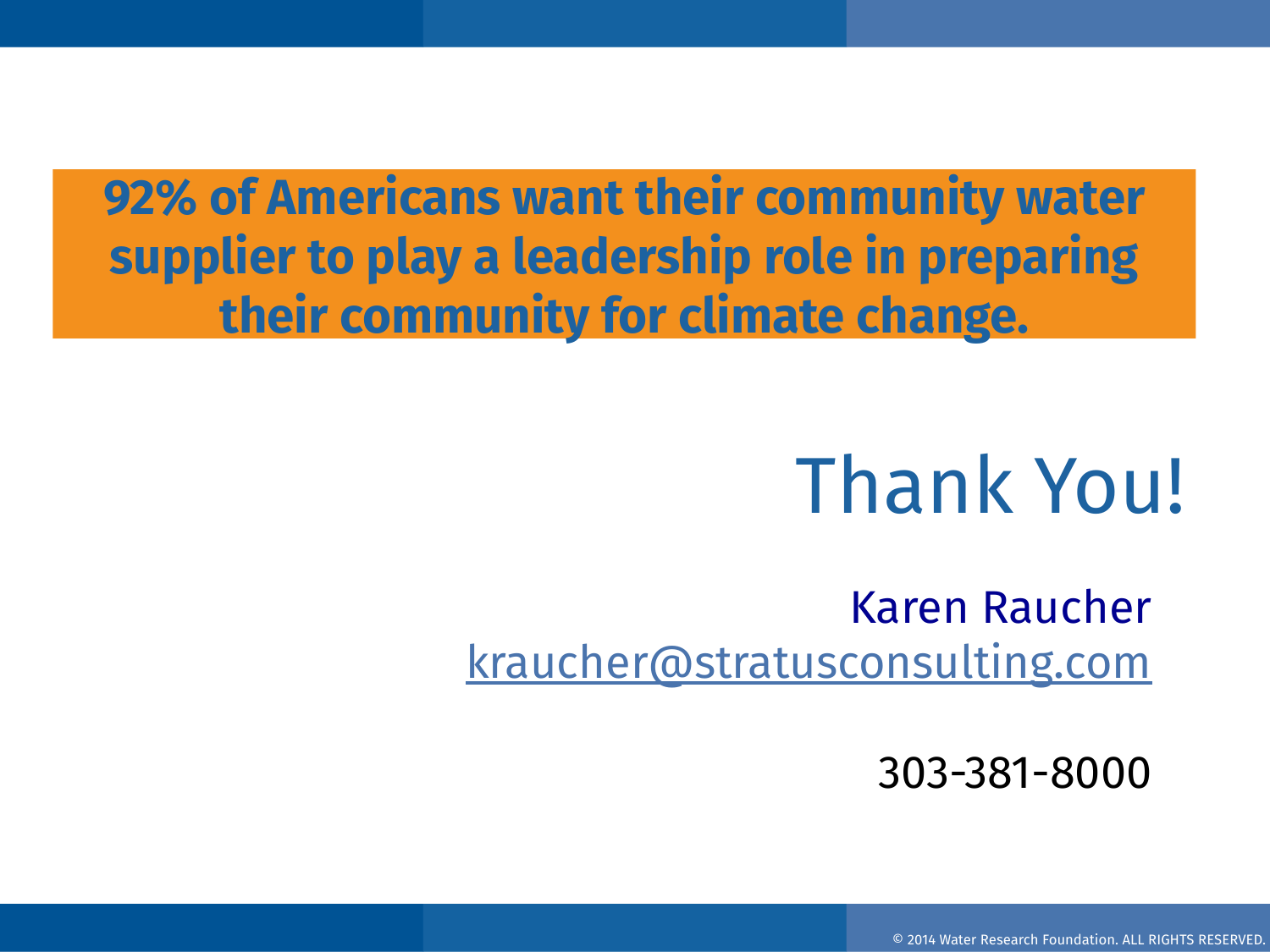

# 92% of Americans want their community water supplier to play a leadership role in preparing their community for climate change.
Thank You!
Karen Raucher
kraucher@stratusconsulting.com

303-381-8000